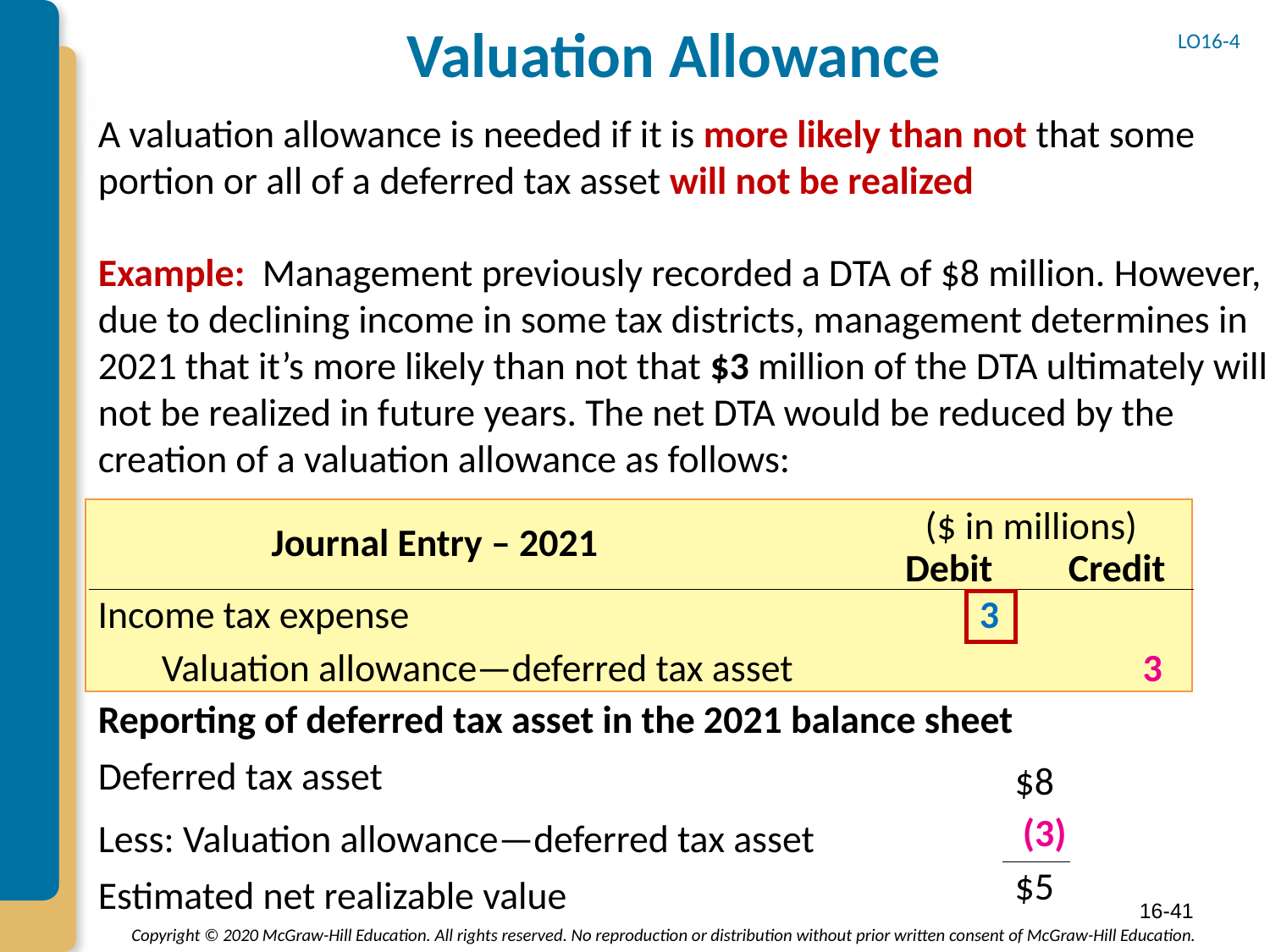

# Valuation Allowance
LO16-4
A valuation allowance is needed if it is more likely than not that some portion or all of a deferred tax asset will not be realized

Example:  Management previously recorded a DTA of $8 million. However, due to declining income in some tax districts, management determines in 2021 that it’s more likely than not that $3 million of the DTA ultimately will not be realized in future years. The net DTA would be reduced by the creation of a valuation allowance as follows:
($ in millions)

Journal Entry – 2021
Debit
Credit
Income tax expense
3

Valuation allowance—deferred tax asset
3
Reporting of deferred tax asset in the 2021 balance sheet
Deferred tax asset
$8
(3)
Less: Valuation allowance—deferred tax asset
$5
Estimated net realizable value
16-41